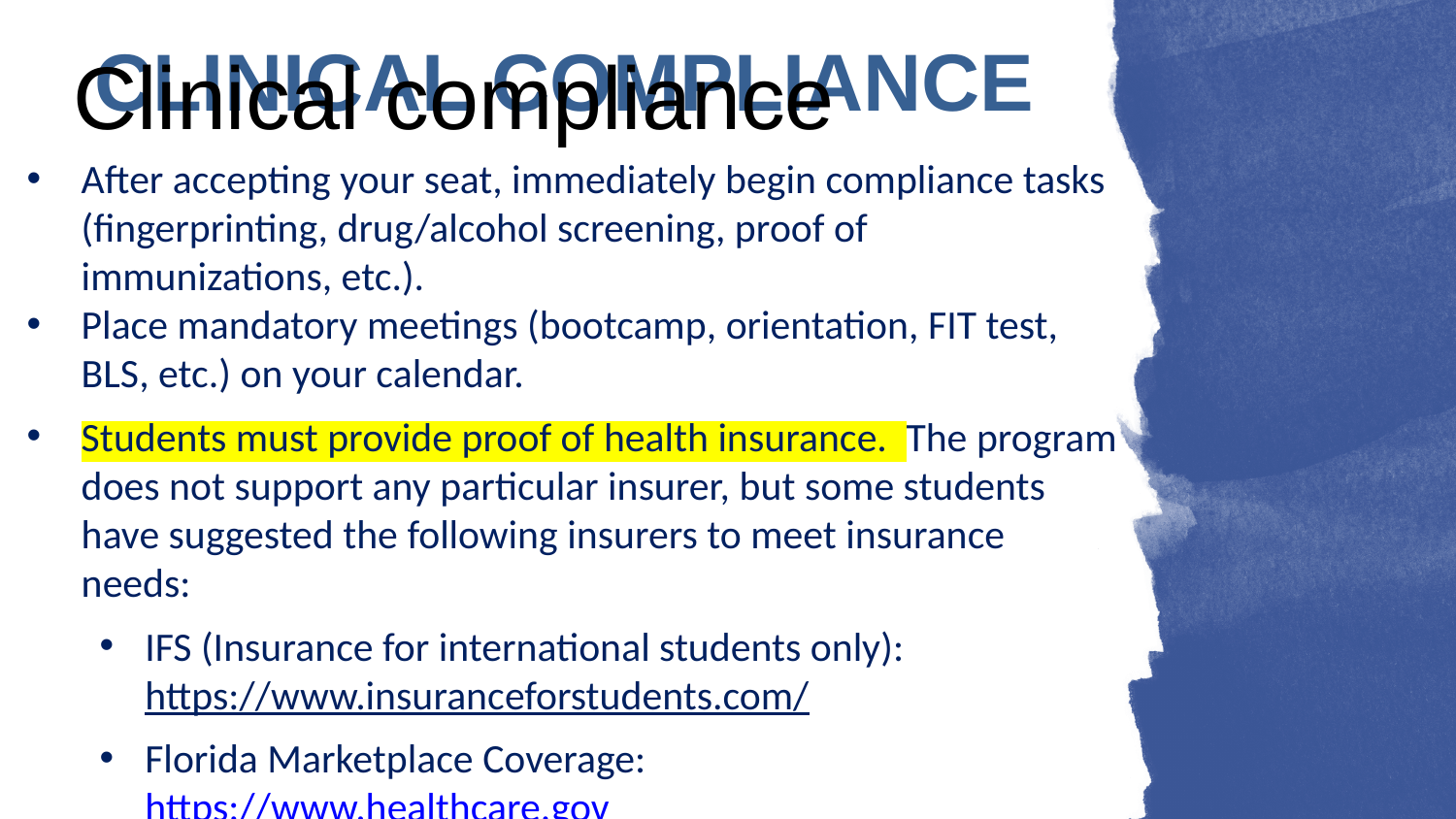

Clinical compliance
CLINICAL COMPLIANCE
After accepting your seat, immediately begin compliance tasks (fingerprinting, drug/alcohol screening, proof of immunizations, etc.).
Place mandatory meetings (bootcamp, orientation, FIT test, BLS, etc.) on your calendar.
Students must provide proof of health insurance.  The program does not support any particular insurer, but some students have suggested the following insurers to meet insurance needs:
IFS (Insurance for international students only): https://www.insuranceforstudents.com/
Florida Marketplace Coverage:  https://www.healthcare.gov